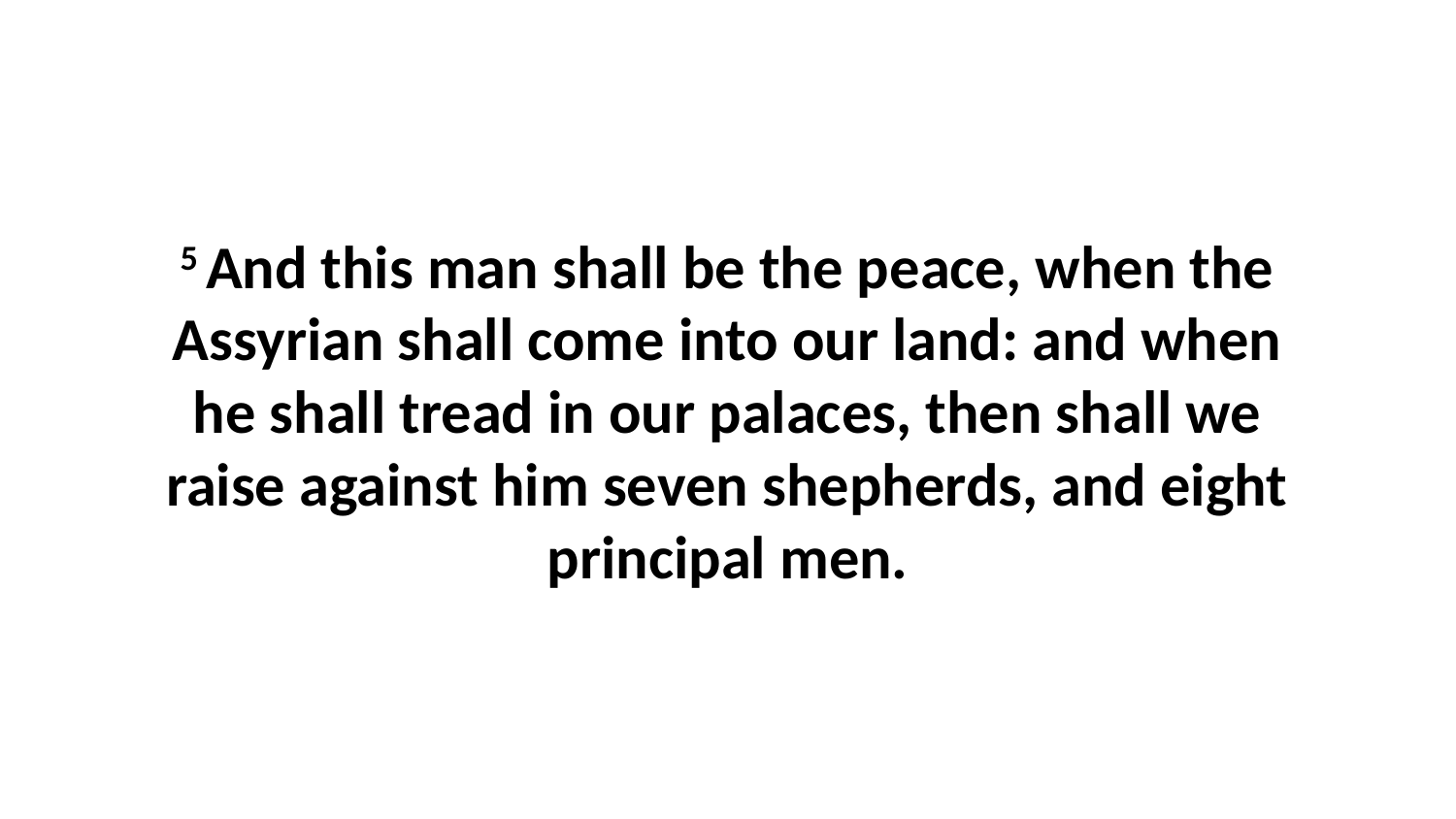

5 And this man shall be the peace, when the Assyrian shall come into our land: and when he shall tread in our palaces, then shall we raise against him seven shepherds, and eight principal men.